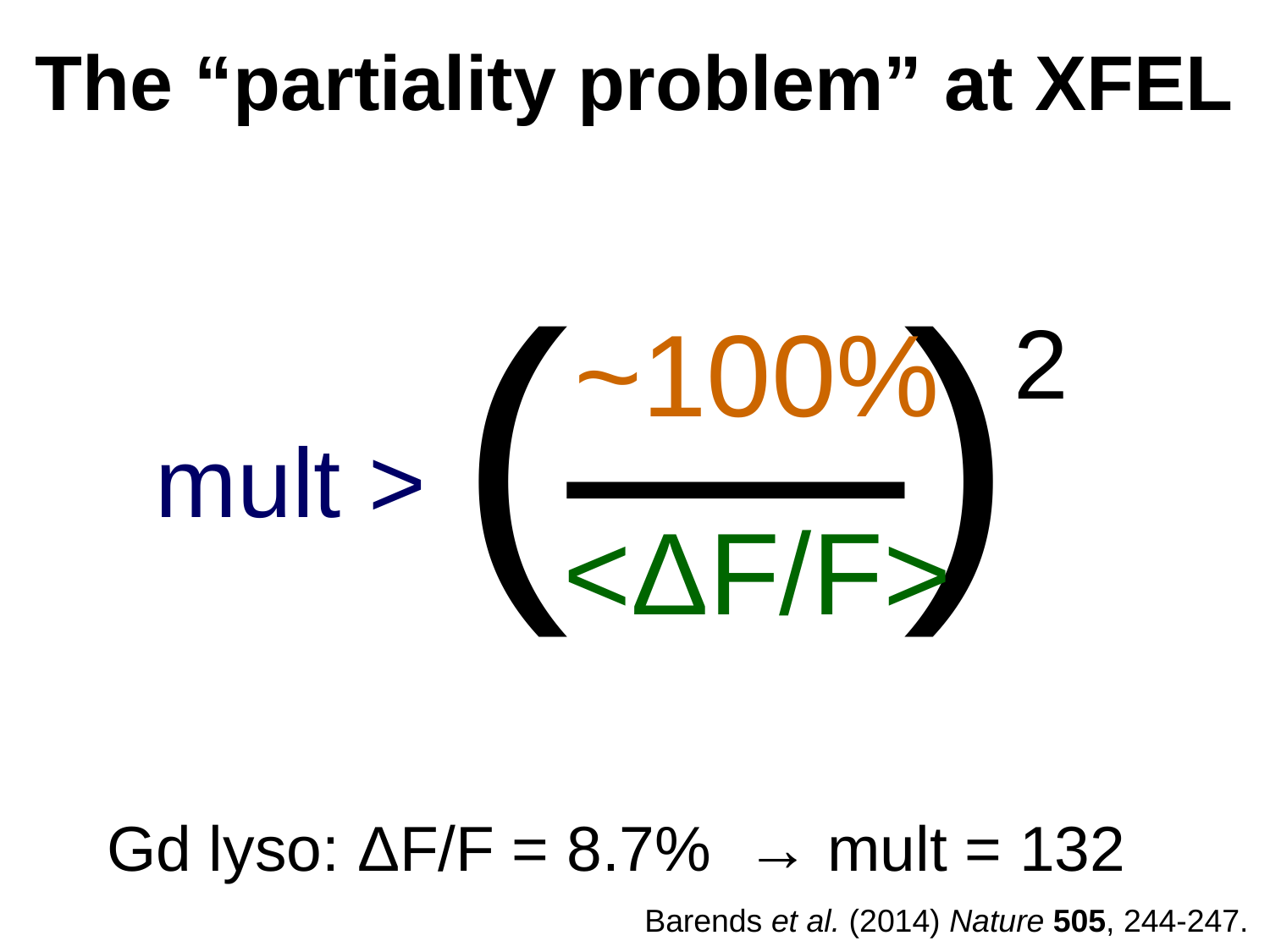

The “partiality problem” at XFEL
mult > (—)2
~100%
<ΔF/F>
Gd lyso: ΔF/F = 8.7%  → mult = 132
Barends et al. (2014) Nature 505, 244-247.